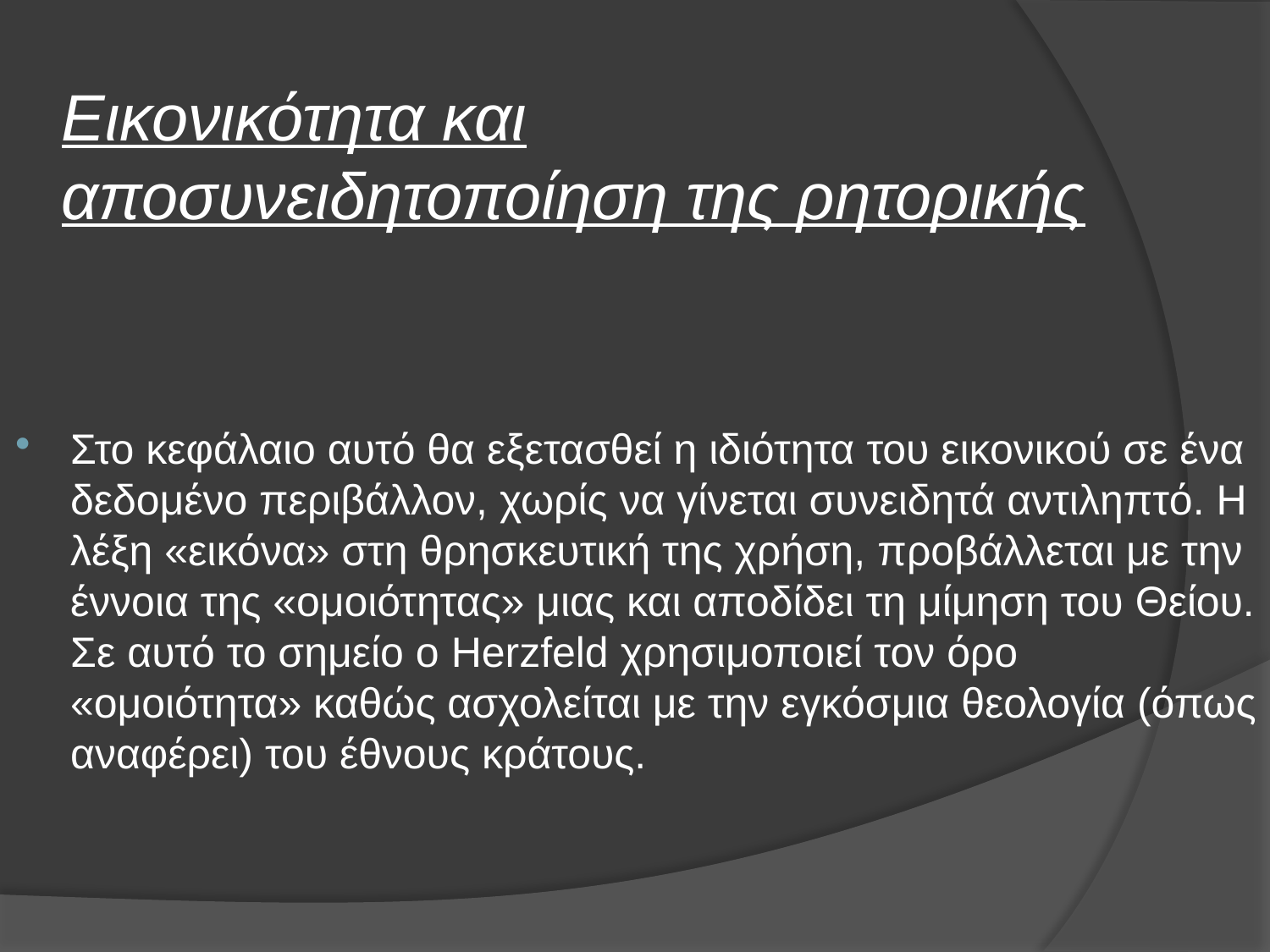

# Εικονικότητα και αποσυνειδητοποίηση της ρητορικής
Στο κεφάλαιο αυτό θα εξετασθεί η ιδιότητα του εικονικού σε ένα δεδομένο περιβάλλον, χωρίς να γίνεται συνειδητά αντιληπτό. Η λέξη «εικόνα» στη θρησκευτική της χρήση, προβάλλεται με την έννοια της «ομοιότητας» μιας και αποδίδει τη μίμηση του Θείου. Σε αυτό το σημείο ο Herzfeld χρησιμοποιεί τον όρο «ομοιότητα» καθώς ασχολείται με την εγκόσμια θεολογία (όπως αναφέρει) του έθνους κράτους.